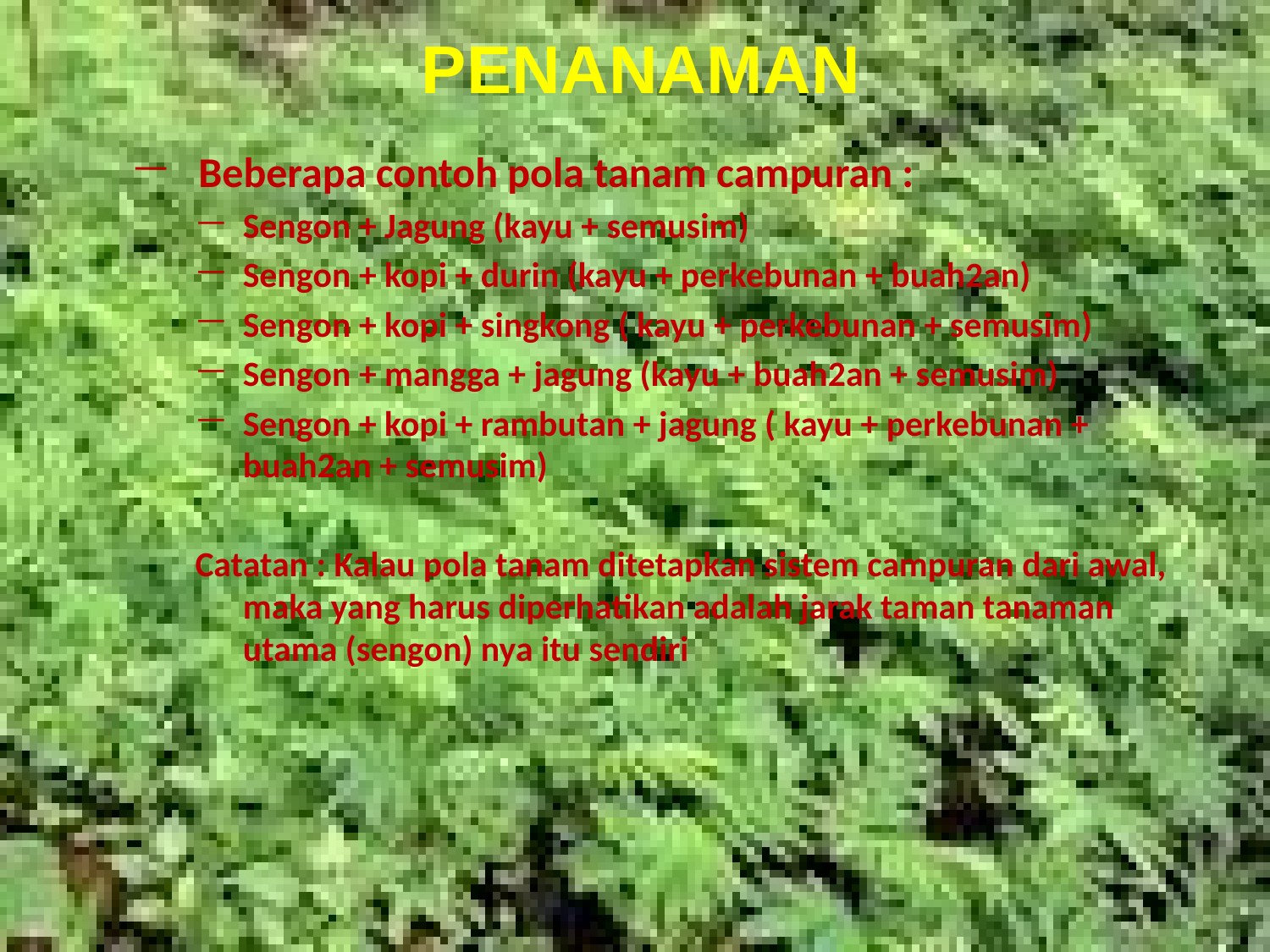

# PENANAMAN
  Beberapa contoh pola tanam campuran :
Sengon + Jagung (kayu + semusim)
Sengon + kopi + durin (kayu + perkebunan + buah2an)
Sengon + kopi + singkong ( kayu + perkebunan + semusim)
Sengon + mangga + jagung (kayu + buah2an + semusim)
Sengon + kopi + rambutan + jagung ( kayu + perkebunan + buah2an + semusim)

Catatan : Kalau pola tanam ditetapkan sistem campuran dari awal, maka yang harus diperhatikan adalah jarak taman tanaman utama (sengon) nya itu sendiri